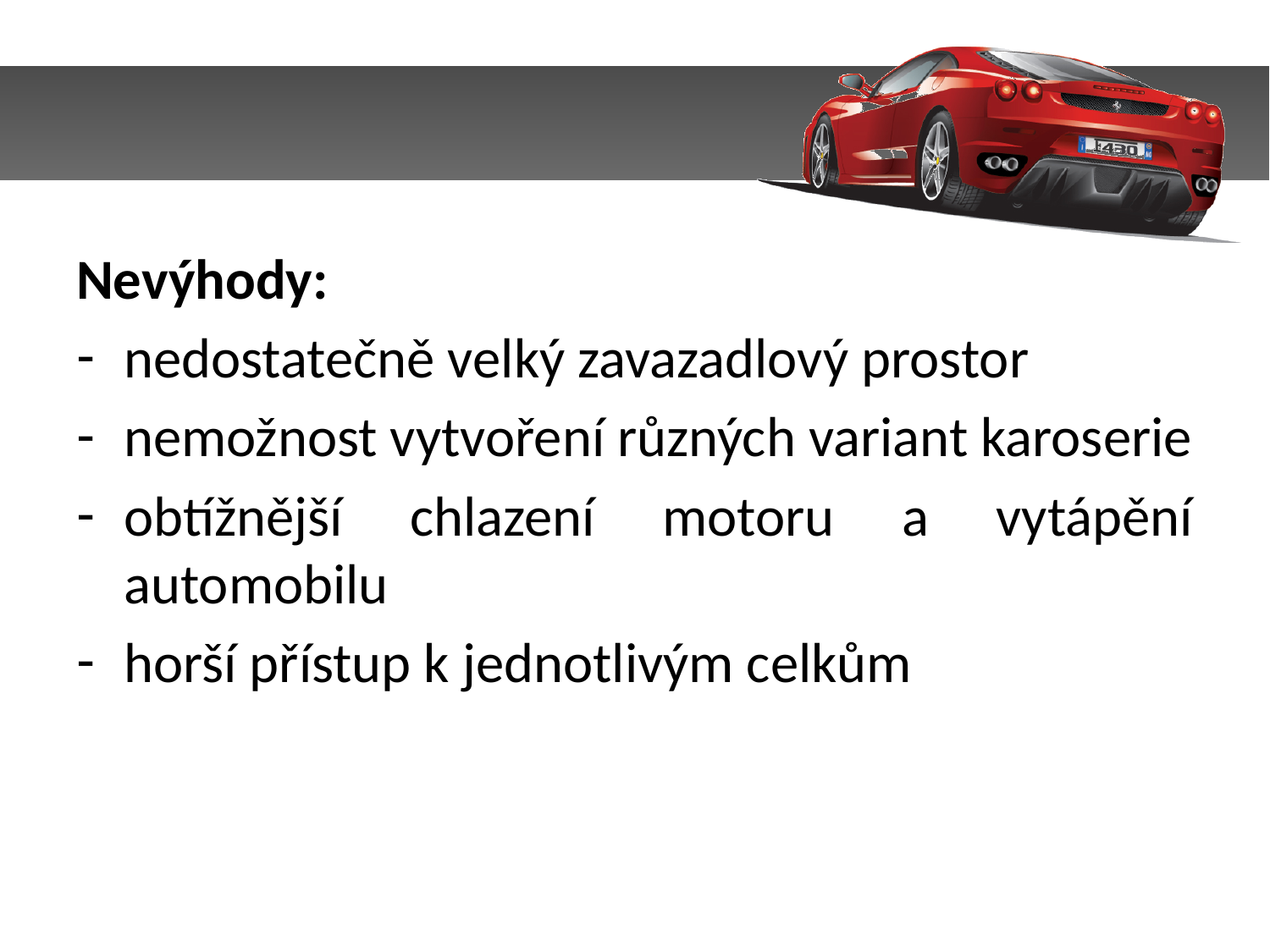

Nevýhody:
nedostatečně velký zavazadlový prostor
nemožnost vytvoření různých variant karoserie
obtížnější chlazení motoru a vytápění automobilu
horší přístup k jednotlivým celkům